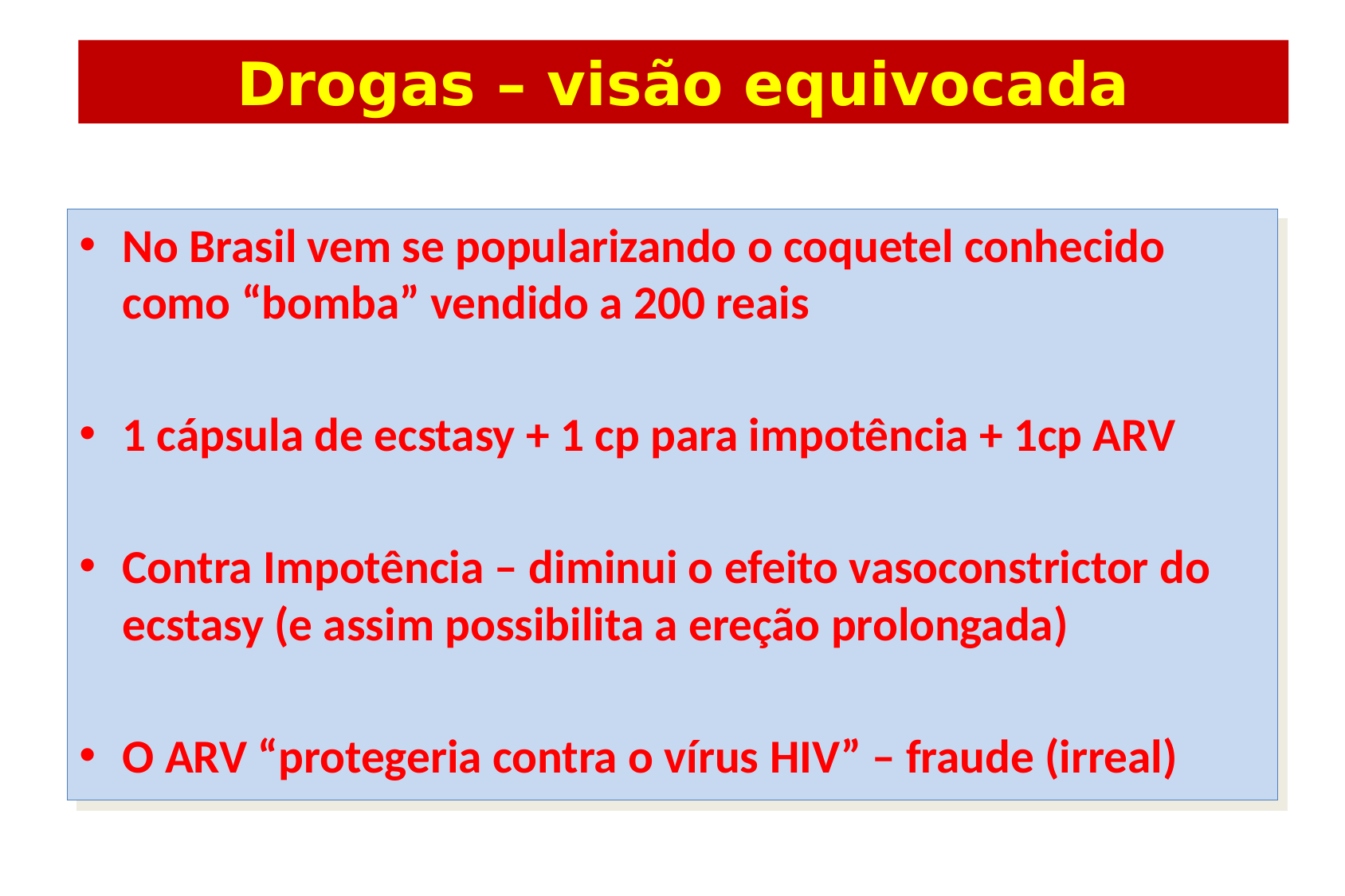

Drogas – visão equivocada
No Brasil vem se popularizando o coquetel conhecido como “bomba” vendido a 200 reais

1 cápsula de ecstasy + 1 cp para impotência + 1cp ARV

Contra Impotência – diminui o efeito vasoconstrictor do ecstasy (e assim possibilita a ereção prolongada)

O ARV “protegeria contra o vírus HIV” – fraude (irreal)